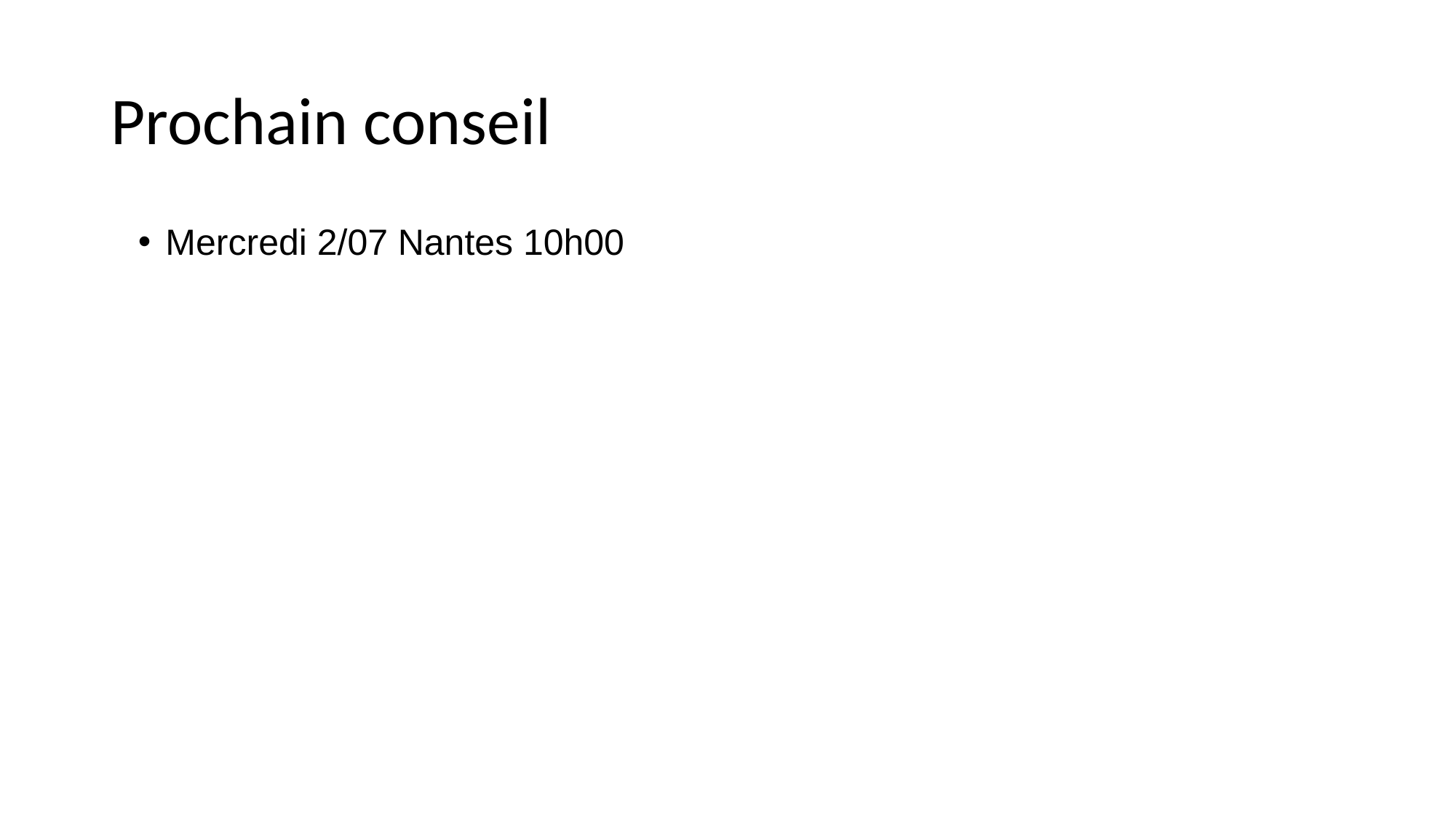

# Prochain conseil
Mercredi 2/07 Nantes 10h00